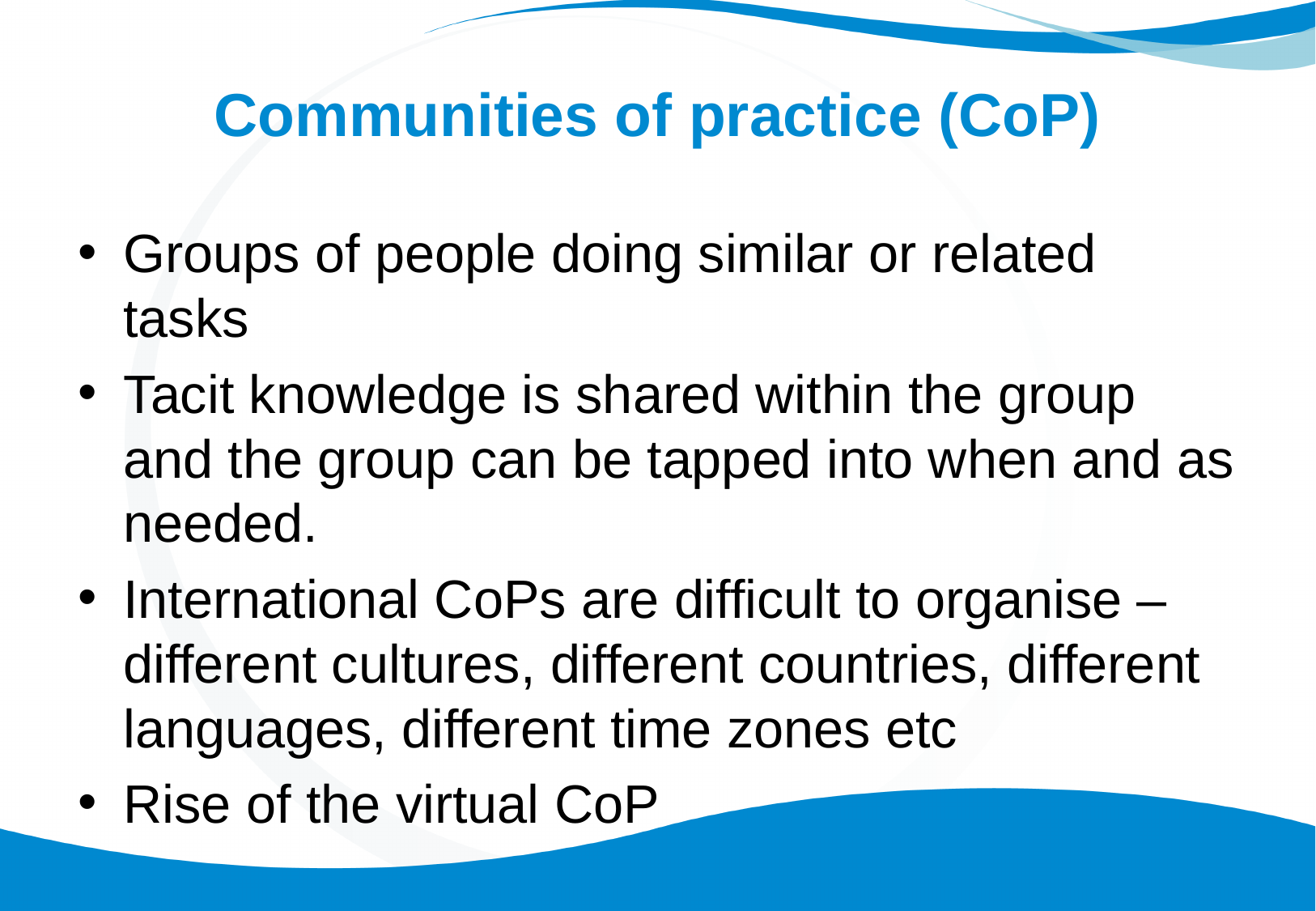

# Communities of practice (CoP)
Groups of people doing similar or related tasks
Tacit knowledge is shared within the group and the group can be tapped into when and as needed.
International CoPs are difficult to organise – different cultures, different countries, different languages, different time zones etc
Rise of the virtual CoP